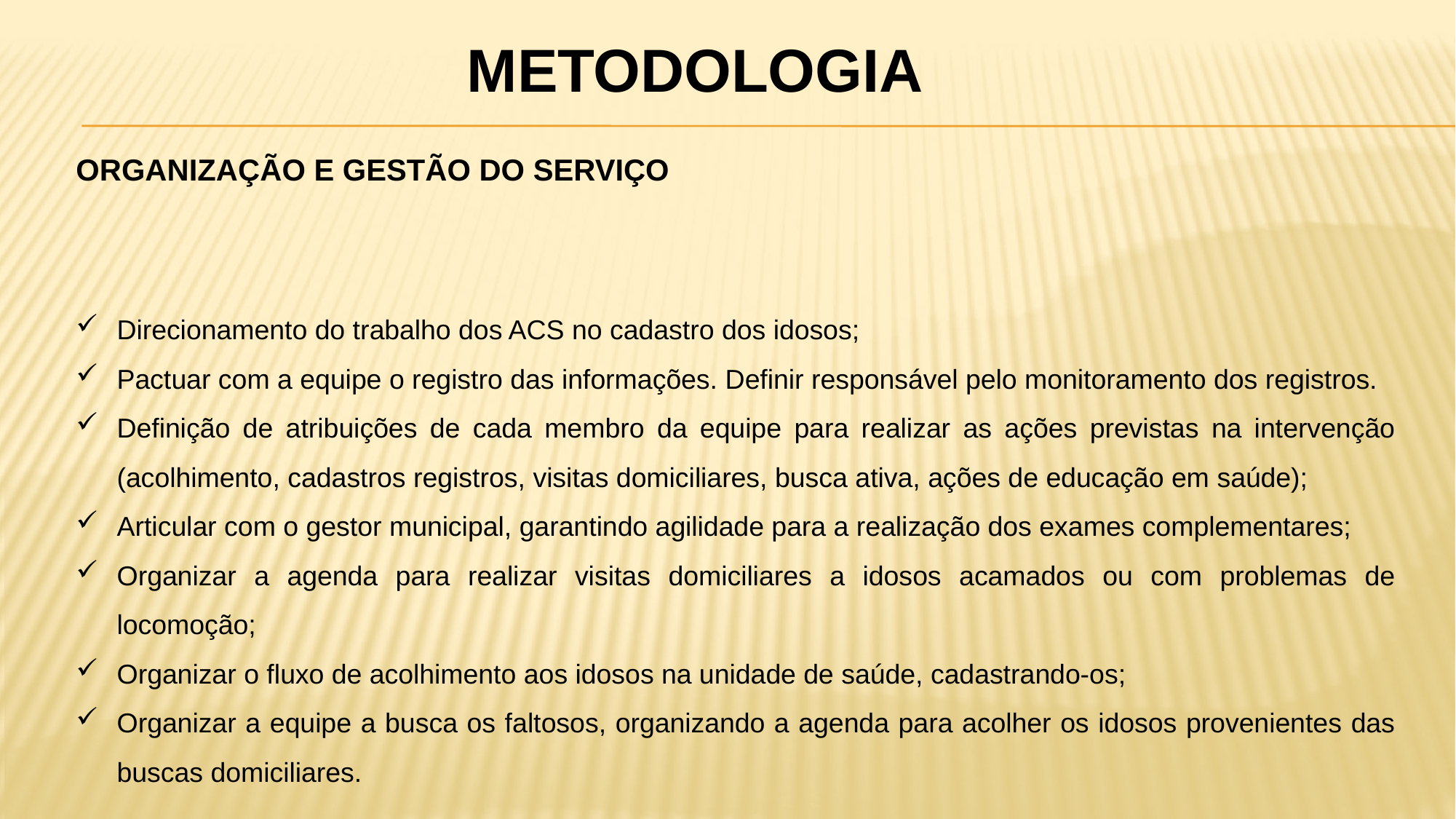

METODOLOGIA

ORGANIZAÇÃO E GESTÃO DO SERVIÇO

Direcionamento do trabalho dos ACS no cadastro dos idosos;
Pactuar com a equipe o registro das informações. Definir responsável pelo monitoramento dos registros.
Definição de atribuições de cada membro da equipe para realizar as ações previstas na intervenção (acolhimento, cadastros registros, visitas domiciliares, busca ativa, ações de educação em saúde);
Articular com o gestor municipal, garantindo agilidade para a realização dos exames complementares;
Organizar a agenda para realizar visitas domiciliares a idosos acamados ou com problemas de locomoção;
Organizar o fluxo de acolhimento aos idosos na unidade de saúde, cadastrando-os;
Organizar a equipe a busca os faltosos, organizando a agenda para acolher os idosos provenientes das buscas domiciliares.